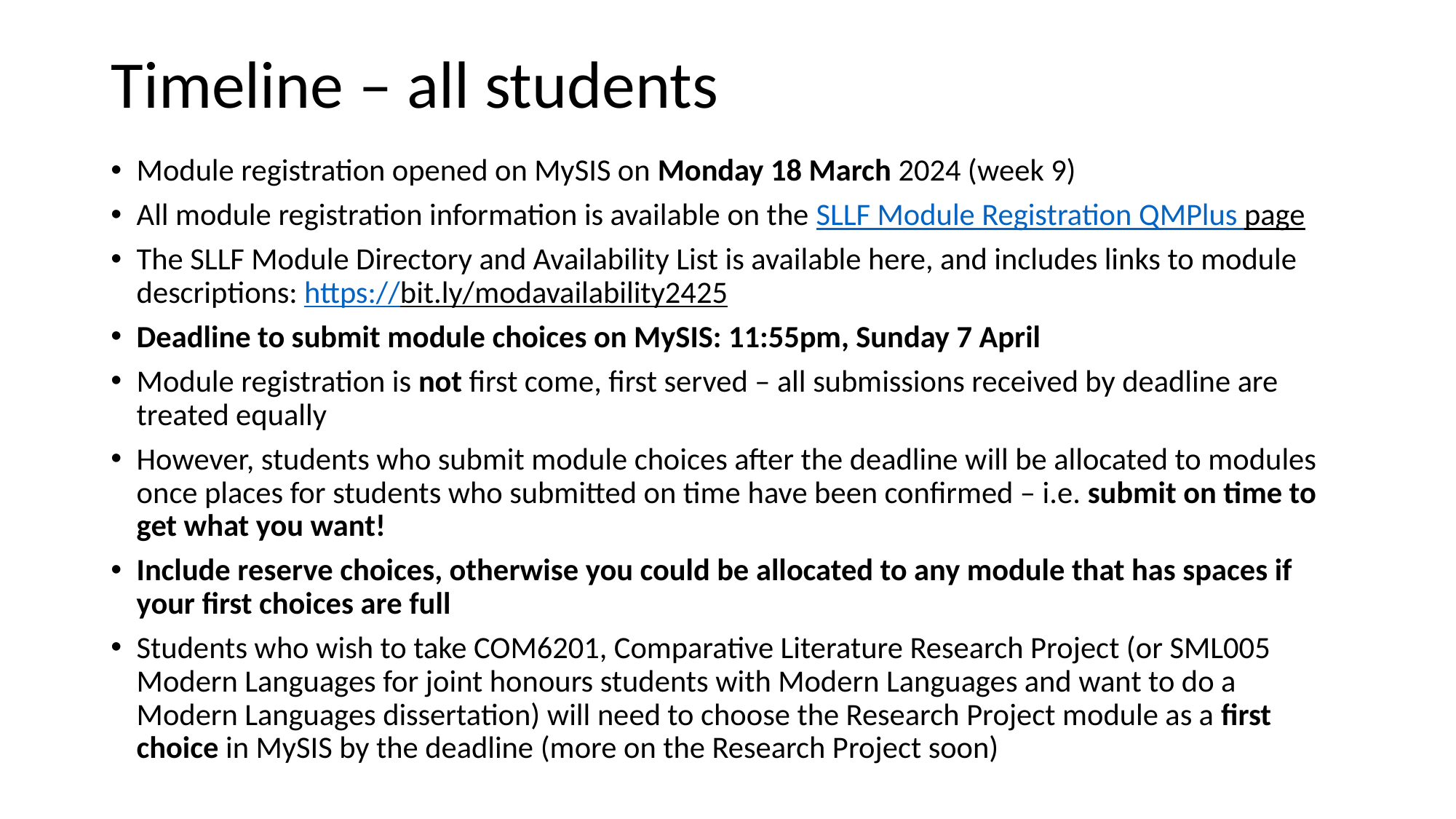

# Timeline – all students
Module registration opened on MySIS on Monday 18 March 2024 (week 9)
All module registration information is available on the SLLF Module Registration QMPlus page
The SLLF Module Directory and Availability List is available here, and includes links to module descriptions: https://bit.ly/modavailability2425
Deadline to submit module choices on MySIS: 11:55pm, Sunday 7 April
Module registration is not first come, first served – all submissions received by deadline are treated equally
However, students who submit module choices after the deadline will be allocated to modules once places for students who submitted on time have been confirmed – i.e. submit on time to get what you want!
Include reserve choices, otherwise you could be allocated to any module that has spaces if your first choices are full
Students who wish to take COM6201, Comparative Literature Research Project (or SML005 Modern Languages for joint honours students with Modern Languages and want to do a Modern Languages dissertation) will need to choose the Research Project module as a first choice in MySIS by the deadline (more on the Research Project soon)